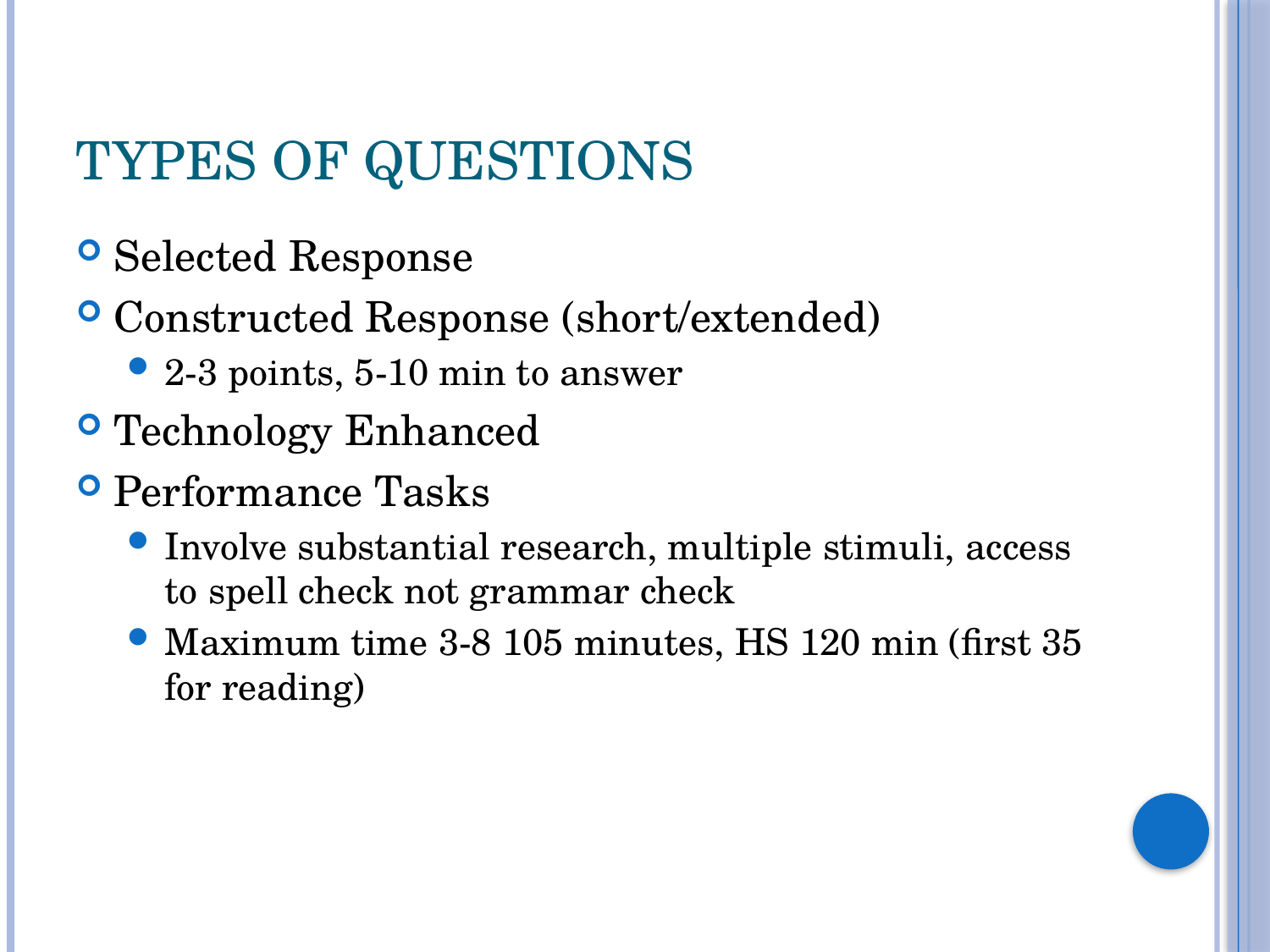

# Types of Questions
Selected Response
Constructed Response (short/extended)
2-3 points, 5-10 min to answer
Technology Enhanced
Performance Tasks
Involve substantial research, multiple stimuli, access to spell check not grammar check
Maximum time 3-8 105 minutes, HS 120 min (first 35 for reading)